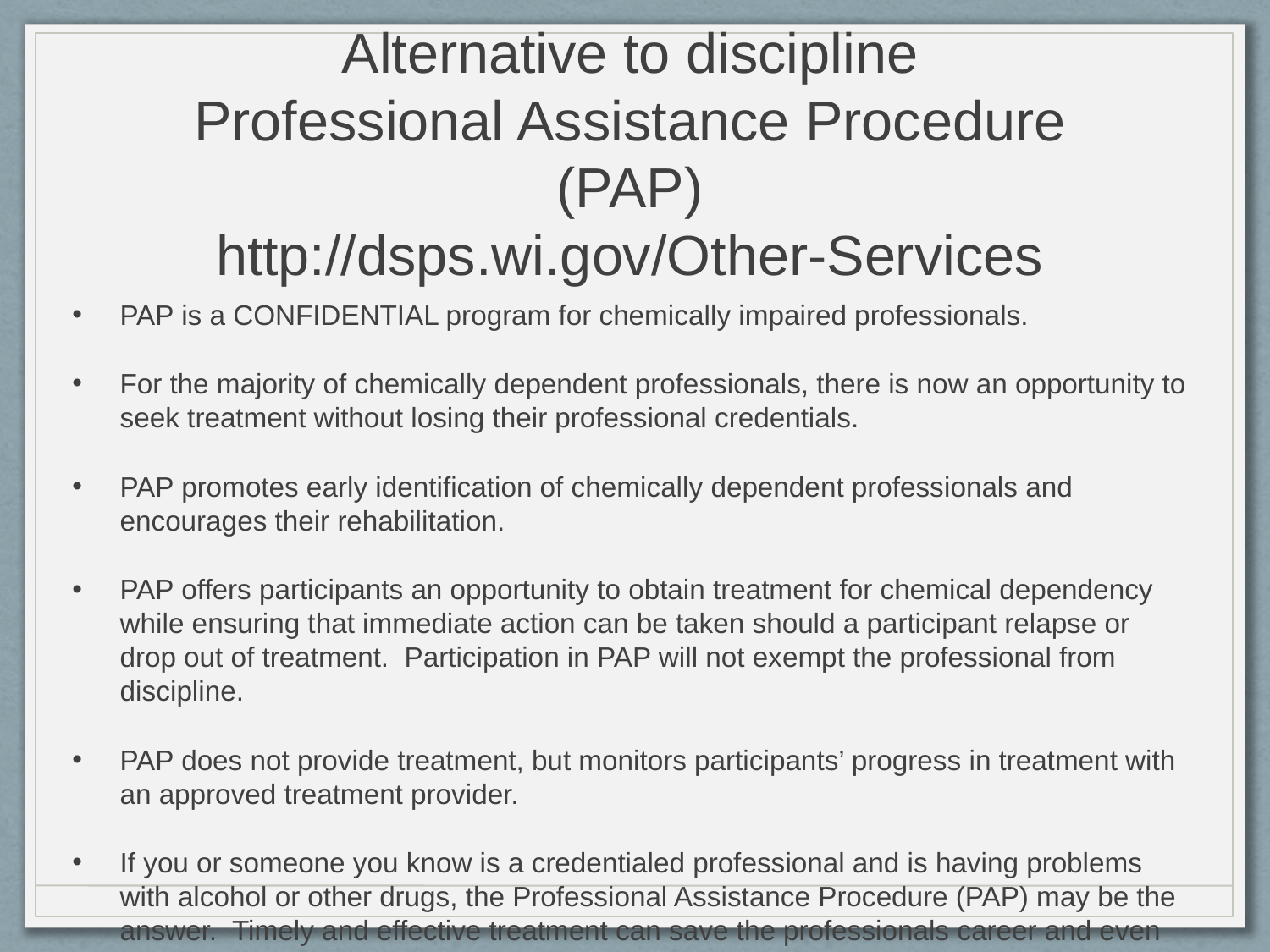

Alternative to discipline
Professional Assistance Procedure (PAP)
http://dsps.wi.gov/Other-Services
PAP is a CONFIDENTIAL program for chemically impaired professionals.
For the majority of chemically dependent professionals, there is now an opportunity to seek treatment without losing their professional credentials.
PAP promotes early identification of chemically dependent professionals and encourages their rehabilitation.
PAP offers participants an opportunity to obtain treatment for chemical dependency while ensuring that immediate action can be taken should a participant relapse or drop out of treatment.  Participation in PAP will not exempt the professional from discipline.
PAP does not provide treatment, but monitors participants’ progress in treatment with an approved treatment provider.
If you or someone you know is a credentialed professional and is having problems with alcohol or other drugs, the Professional Assistance Procedure (PAP) may be the answer.  Timely and effective treatment can save the professionals career and even their life.